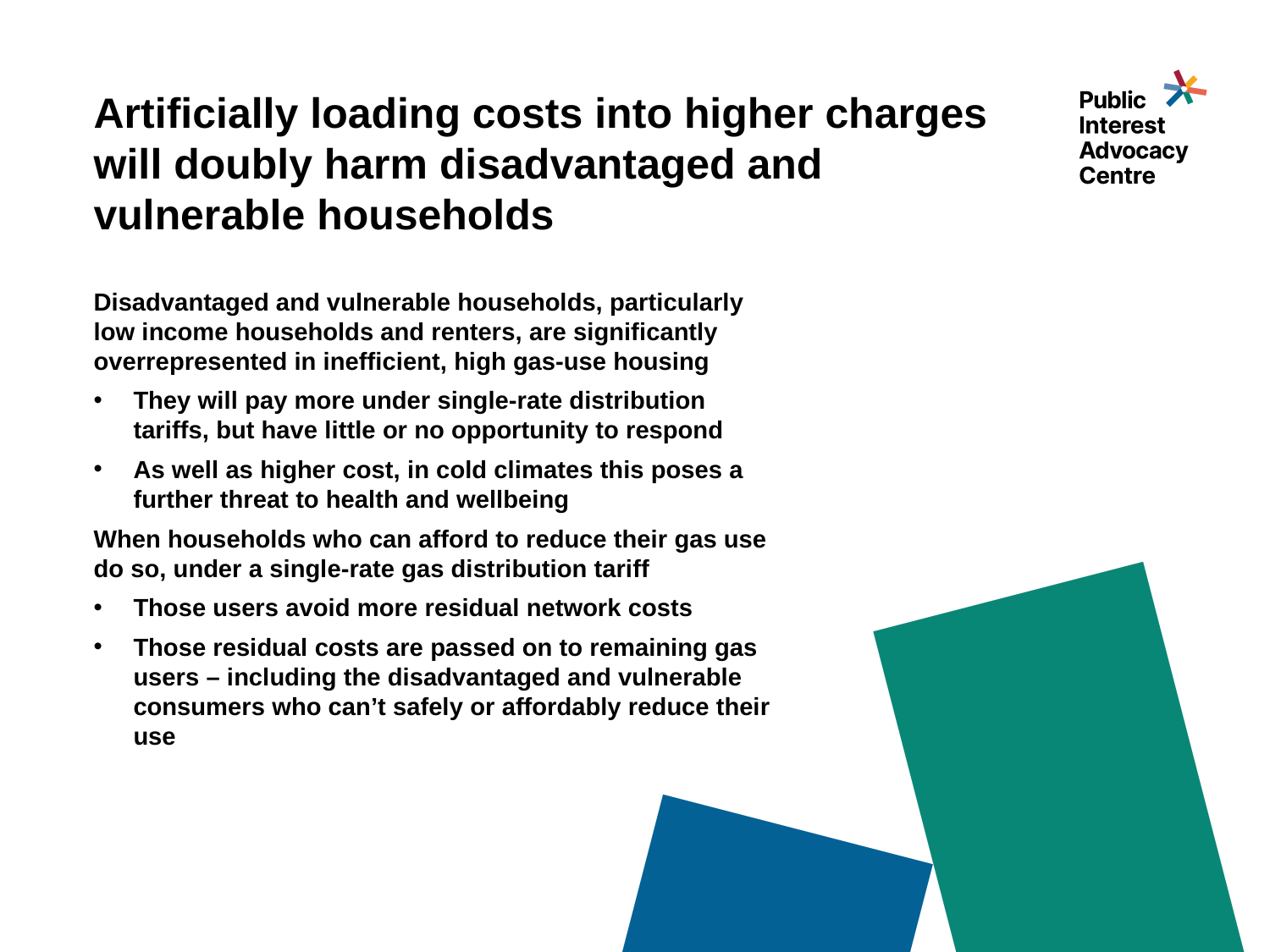

# Artificially loading costs into higher charges will doubly harm disadvantaged and vulnerable households
Disadvantaged and vulnerable households, particularly low income households and renters, are significantly overrepresented in inefficient, high gas-use housing
They will pay more under single-rate distribution tariffs, but have little or no opportunity to respond
As well as higher cost, in cold climates this poses a further threat to health and wellbeing
When households who can afford to reduce their gas use do so, under a single-rate gas distribution tariff
Those users avoid more residual network costs
Those residual costs are passed on to remaining gas users – including the disadvantaged and vulnerable consumers who can’t safely or affordably reduce their use